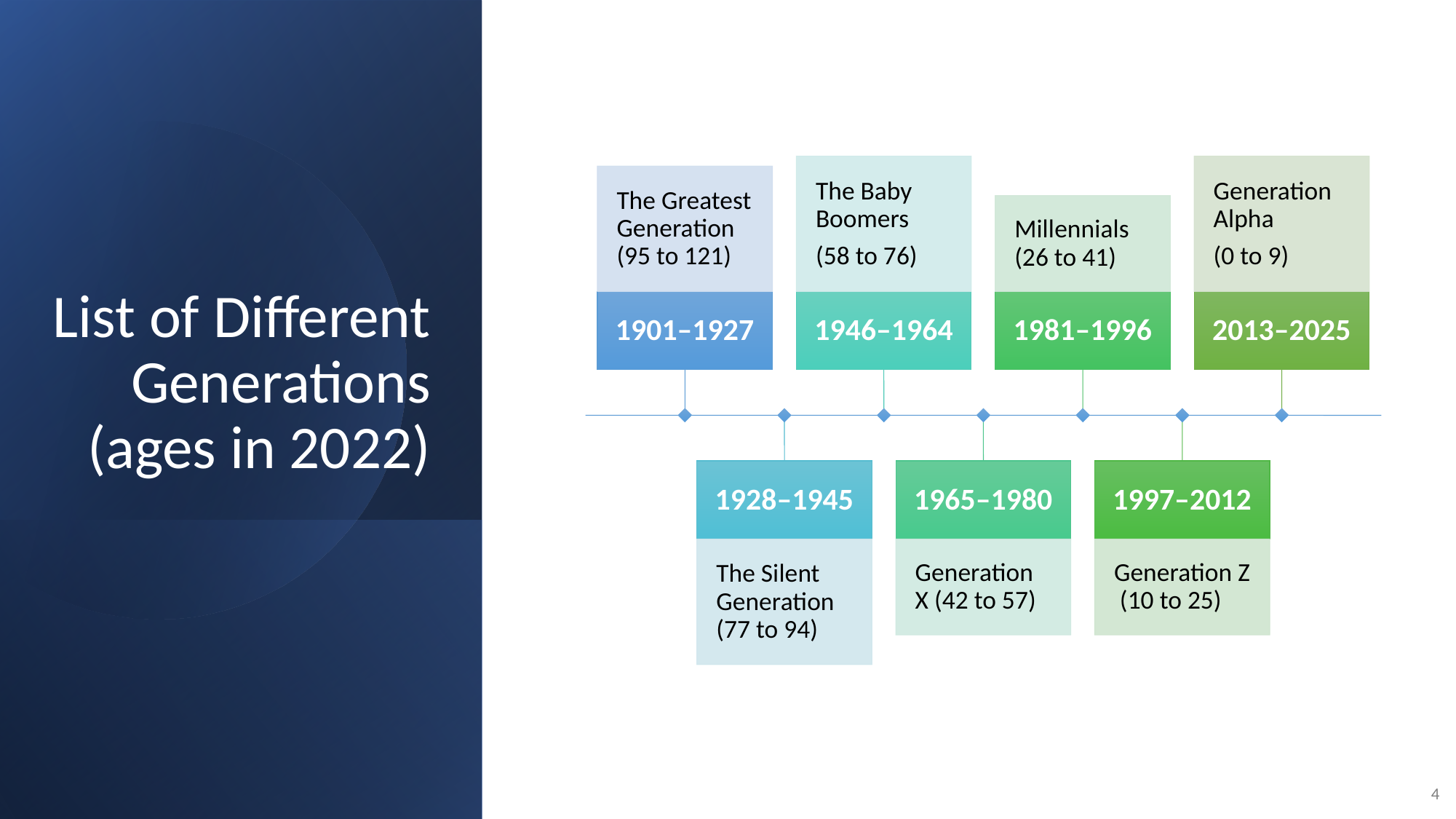

1901–1927
The Greatest Generation    (95 to 121)
1928–1945
The Silent Generation (77 to 94)
1946–1964
The Baby Boomers
(58 to 76)
1965–1980
Generation X (42 to 57)
1981–1996
Millennials (26 to 41)
1997–2012
Generation Z  (10 to 25)
2013–2025
Generation Alpha
(0 to 9)

# List of Different Generations (ages in 2022)

4